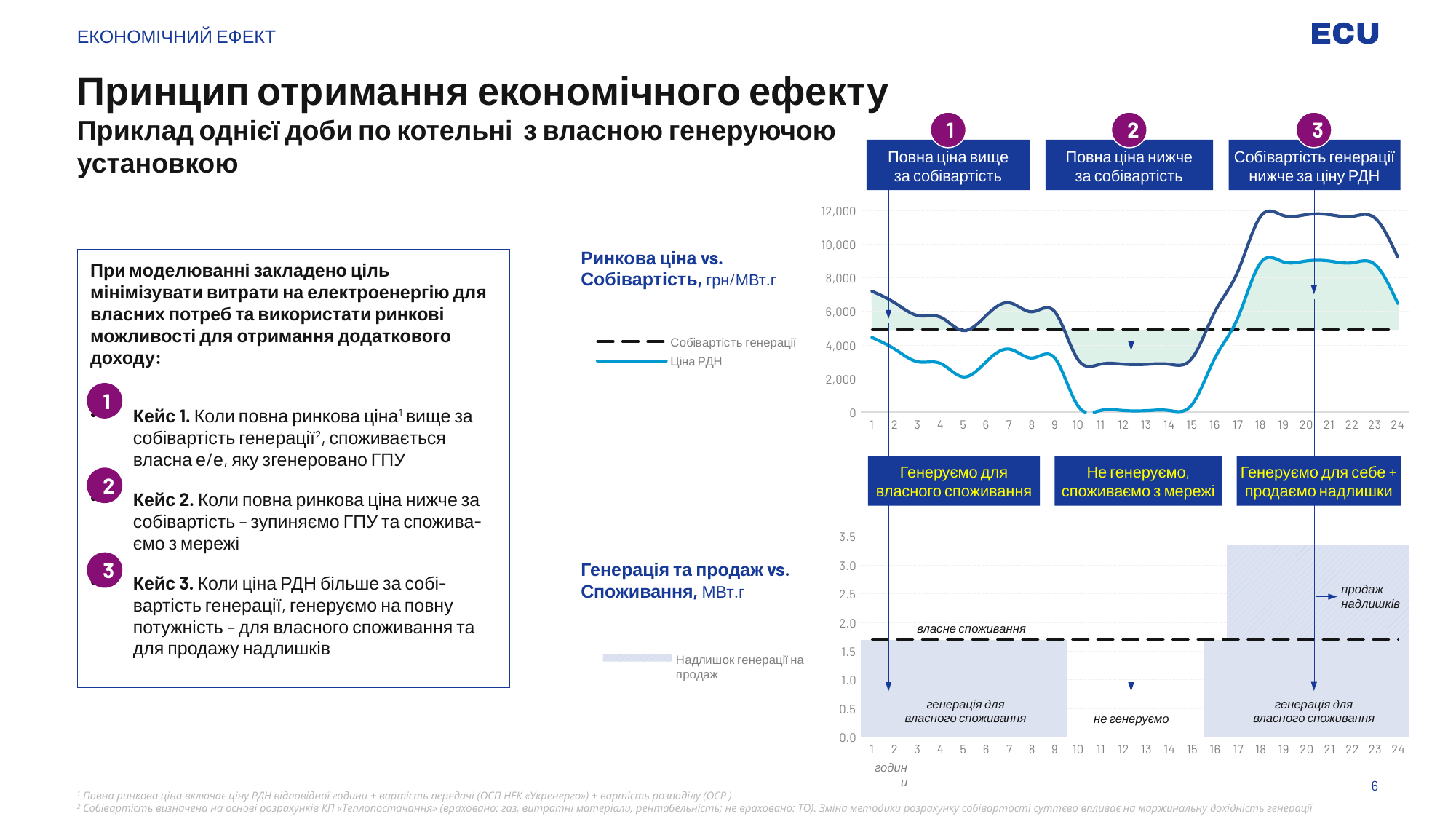

ЕКОНОМІЧНИЙ ЕФЕКТ
# Принцип отримання економічного ефекту Приклад однієї доби по котельні  з власною генеруючою установкою
1
2
3
Повна ціна вище
за собівартість
Повна ціна нижче
за собівартість
Собівартість генерації нижче за ціну РДН

### Chart

| Category | Собівартість генерації  | Ціна РДН | Повна ціна (РДН+ОСП+ОСР) |
|---|---|---|---|
Ринкова ціна vs. Собівартість, грн/МВт.г

При моделюванні закладено ціль мінімізувати витрати на електроенергію для власних потреб та використати ринкові можливості для отримання додаткового доходу:
Кейс 1. Коли повна ринкова ціна1 вище за собівартість генерації2, споживається власна е/е, яку згенеровано ГПУ
Кейс 2. Коли повна ринкова ціна нижче за собівартість – зупиняємо ГПУ та спожива-ємо з мережі
Кейс 3. Коли ціна РДН більше за собі-вартість генерації, генеруємо на повну потужність – для власного споживання та для продажу надлишків

1
Генеруємо для власного споживання
Не генеруємо, споживаємо з мережі
Генеруємо для себе + продаємо надлишки
2

### Chart

| Category | Генерація на власне споживання | Надлишок генерації на продаж | Власне споживання, МВт*год |
|---|---|---|---|
3
Генерація та продаж vs. Споживання, МВт.г
продаж надлишків
власне споживання
генерація для
власного споживання
генерація для
власного споживання
не генеруємо
години
1 Повна ринкова ціна включає ціну РДН відповідної години + вартість передачі (ОСП НЕК «Укренерго») + вартість розподілу (ОСР )
2 Собівартість визначена на основі розрахунків КП «Теплопостачання» (враховано: газ, витратні матеріали, рентабельність; не враховано: ТО). Зміна методики розрахунку собівартості суттєво впливає на маржинальну дохідність генерації
6